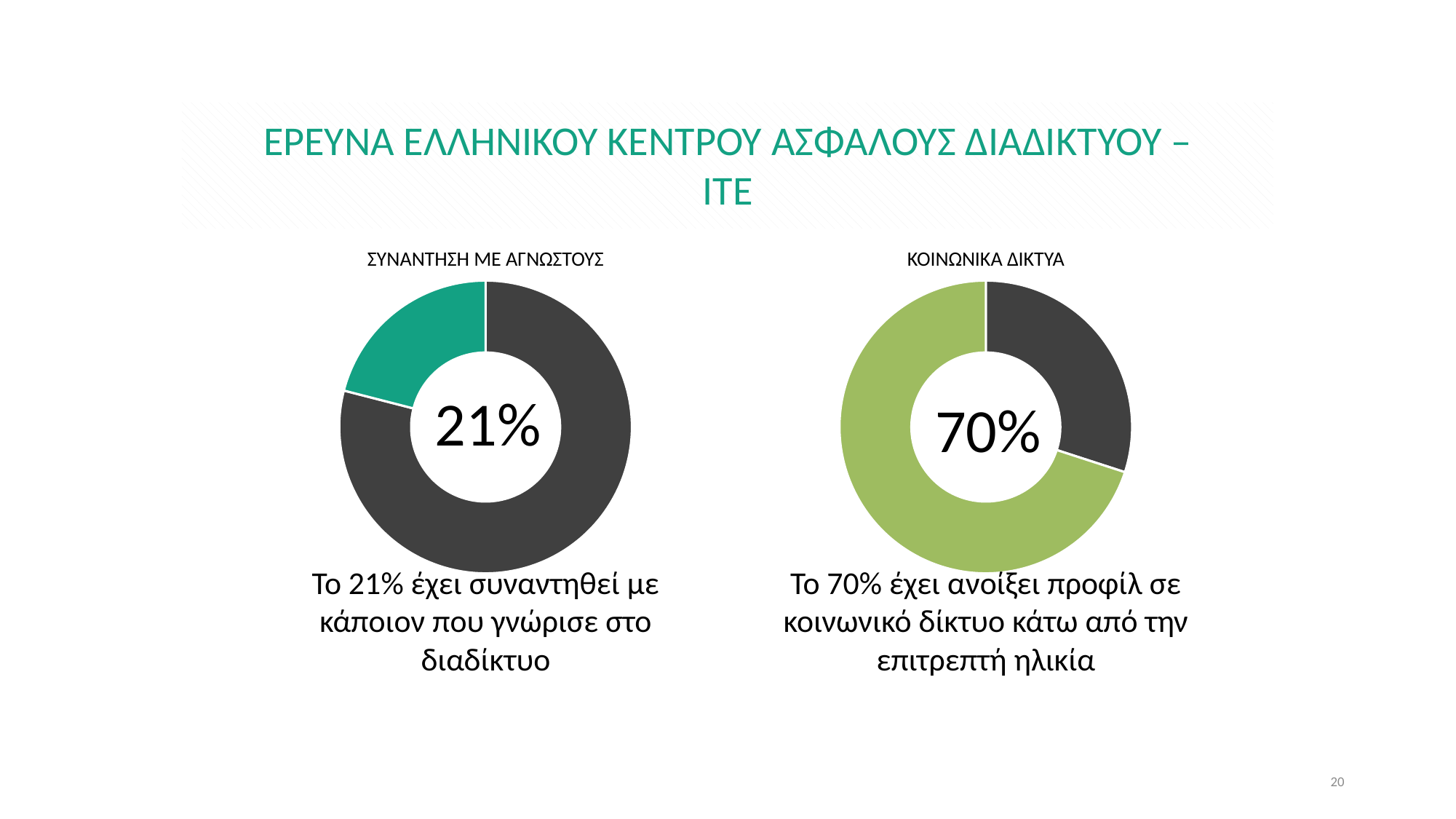

ΕΡΕΥΝΑ ΕΛΛΗΝΙΚΟΥ ΚΕΝΤΡΟΥ ΑΣΦΑΛΟΥΣ ΔΙΑΔΙΚΤΥΟΥ – ΙΤΕ
ΣΥΝΑΝΤΗΣΗ ΜΕ ΑΓΝΩΣΤΟΥΣ
ΚΟΙΝΩΝΙΚΑ ΔΙΚΤΥΑ

### Chart

| Category | Sales |
|---|---|
| 1st Qtr | 0.79 |
| 2nd Qtr | 0.21 |

### Chart

| Category | Sales |
|---|---|
| 1st Qtr | 0.3 |
| 2nd Qtr | 0.7 |

21%
70%
Το 21% έχει συναντηθεί με κάποιον που γνώρισε στο διαδίκτυο
Το 70% έχει ανοίξει προφίλ σε κοινωνικό δίκτυο κάτω από την επιτρεπτή ηλικία
20